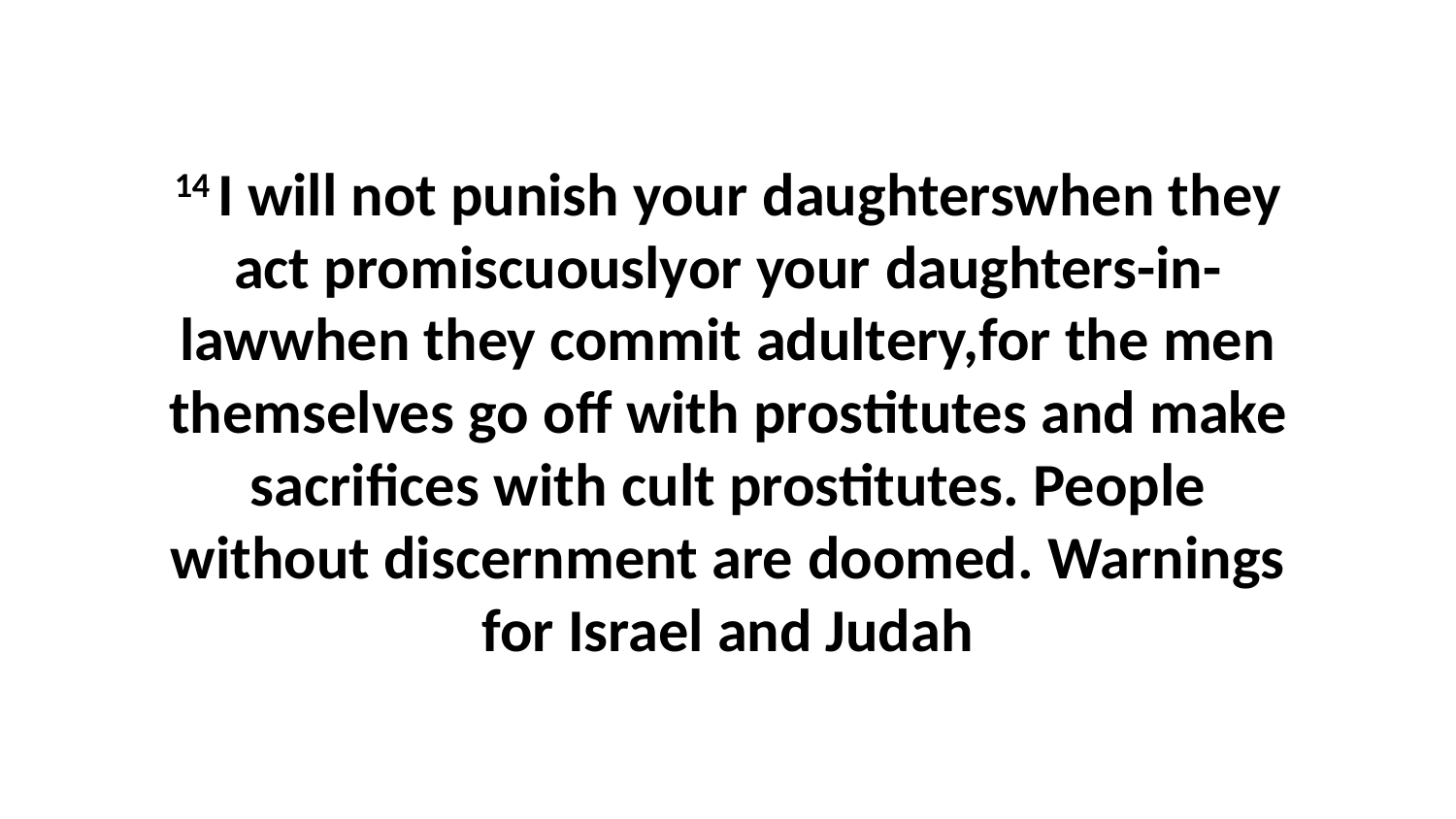

14 I will not punish your daughterswhen they act promiscuouslyor your daughters-in-lawwhen they commit adultery,for the men themselves go off with prostitutes and make sacrifices with cult prostitutes. People without discernment are doomed. Warnings for Israel and Judah